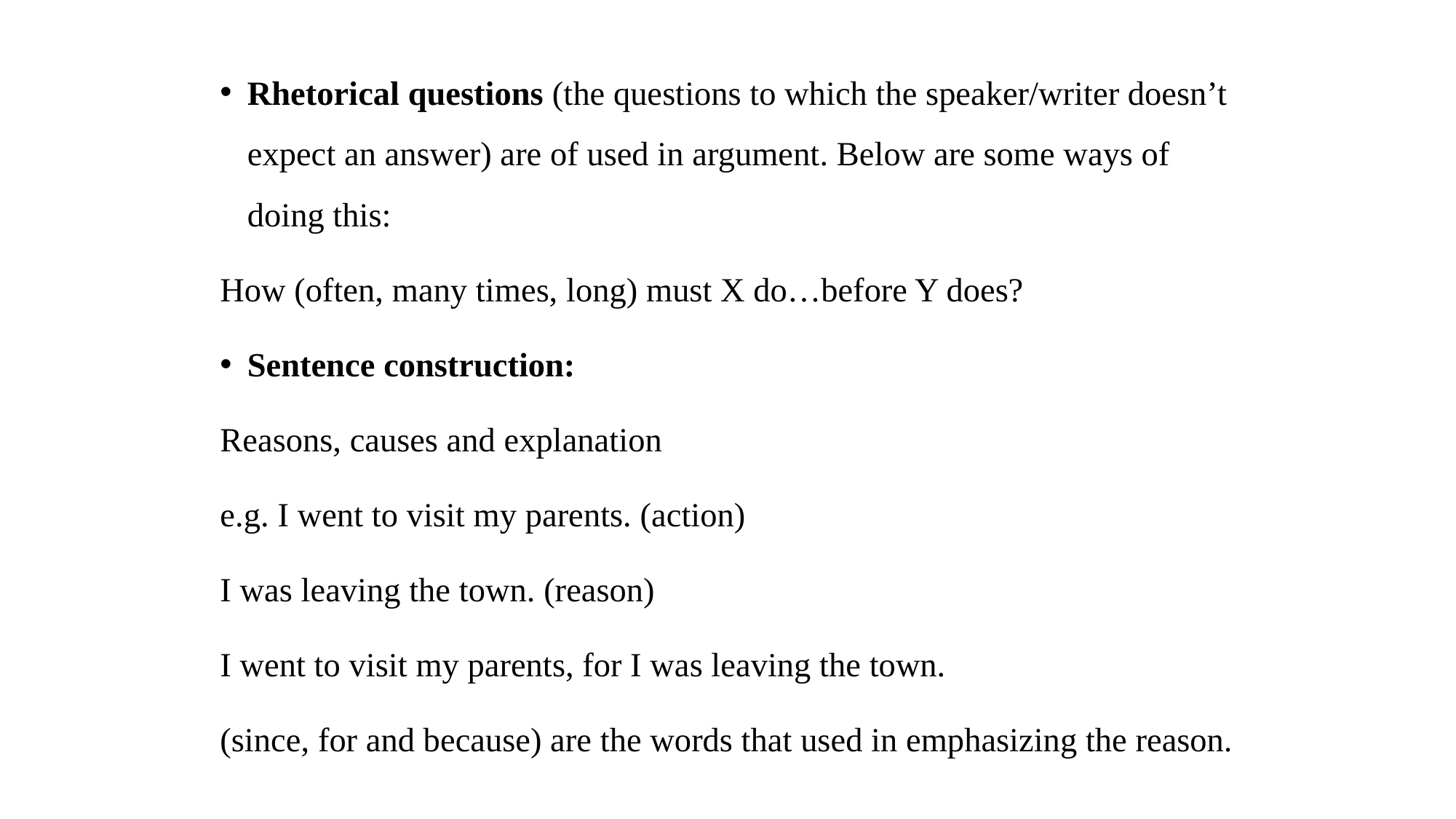

Rhetorical questions (the questions to which the speaker/writer doesn’t expect an answer) are of used in argument. Below are some ways of doing this:
How (often, many times, long) must X do…before Y does?
Sentence construction:
Reasons, causes and explanation
e.g. I went to visit my parents. (action)
I was leaving the town. (reason)
I went to visit my parents, for I was leaving the town.
(since, for and because) are the words that used in emphasizing the reason.